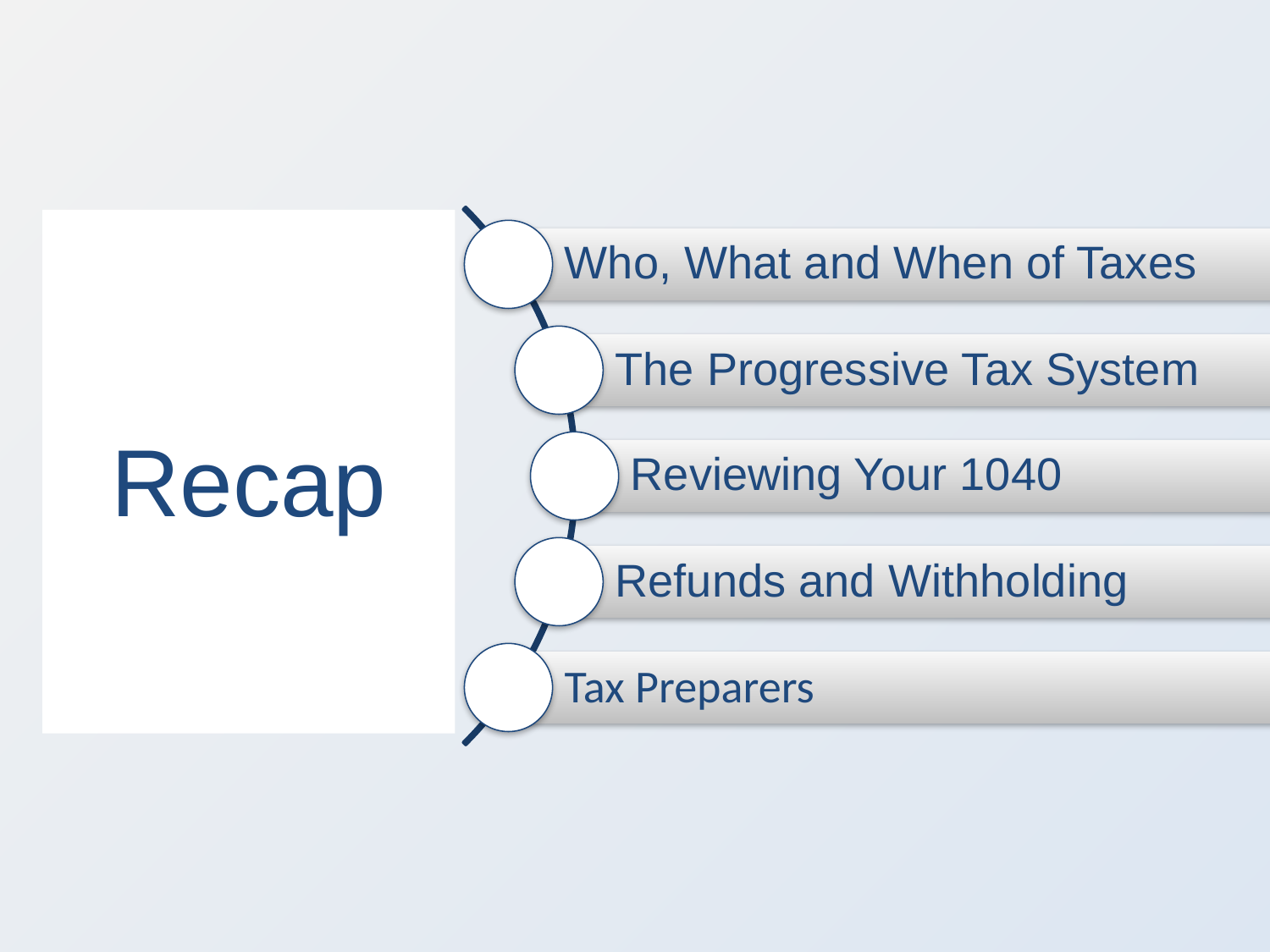

Who, What and When of Taxes
The Progressive Tax System
Reviewing Your 1040
Refunds and Withholding
Tax Preparers

Recap